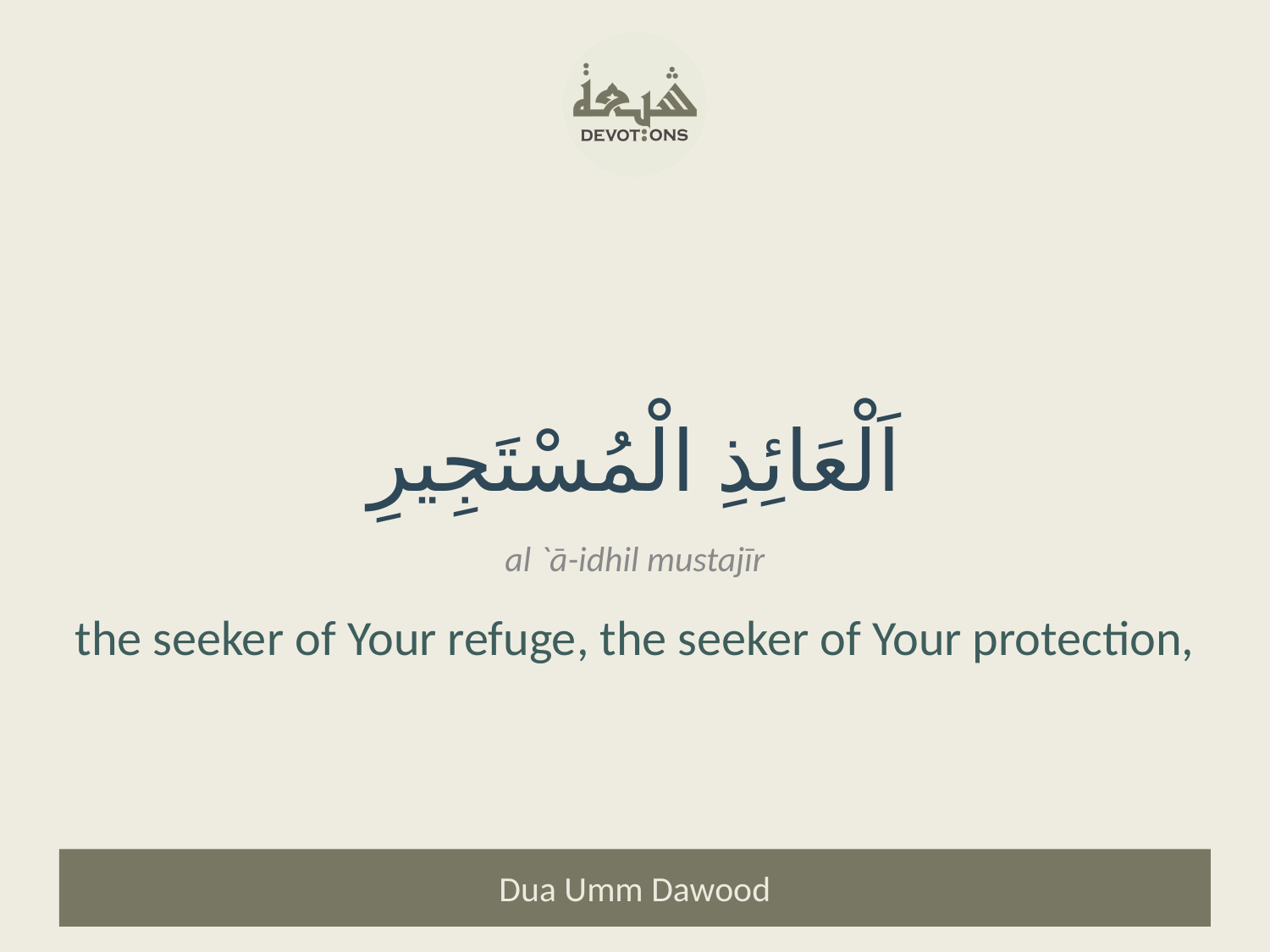

اَلْعَائِذِ الْمُسْتَجِيرِ
al `ā-idhil mustajīr
the seeker of Your refuge, the seeker of Your protection,
Dua Umm Dawood